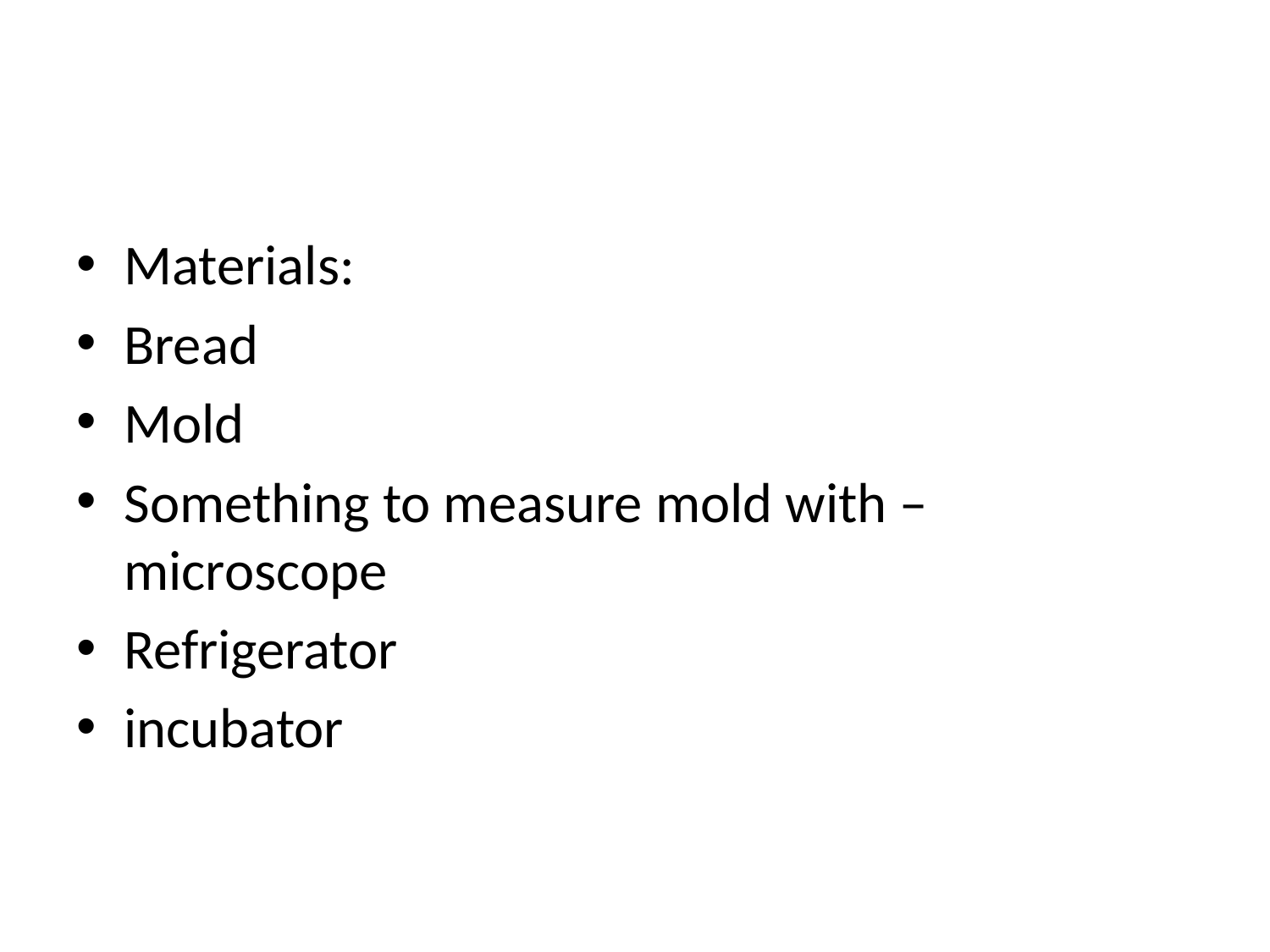

#
Materials:
Bread
Mold
Something to measure mold with – microscope
Refrigerator
incubator